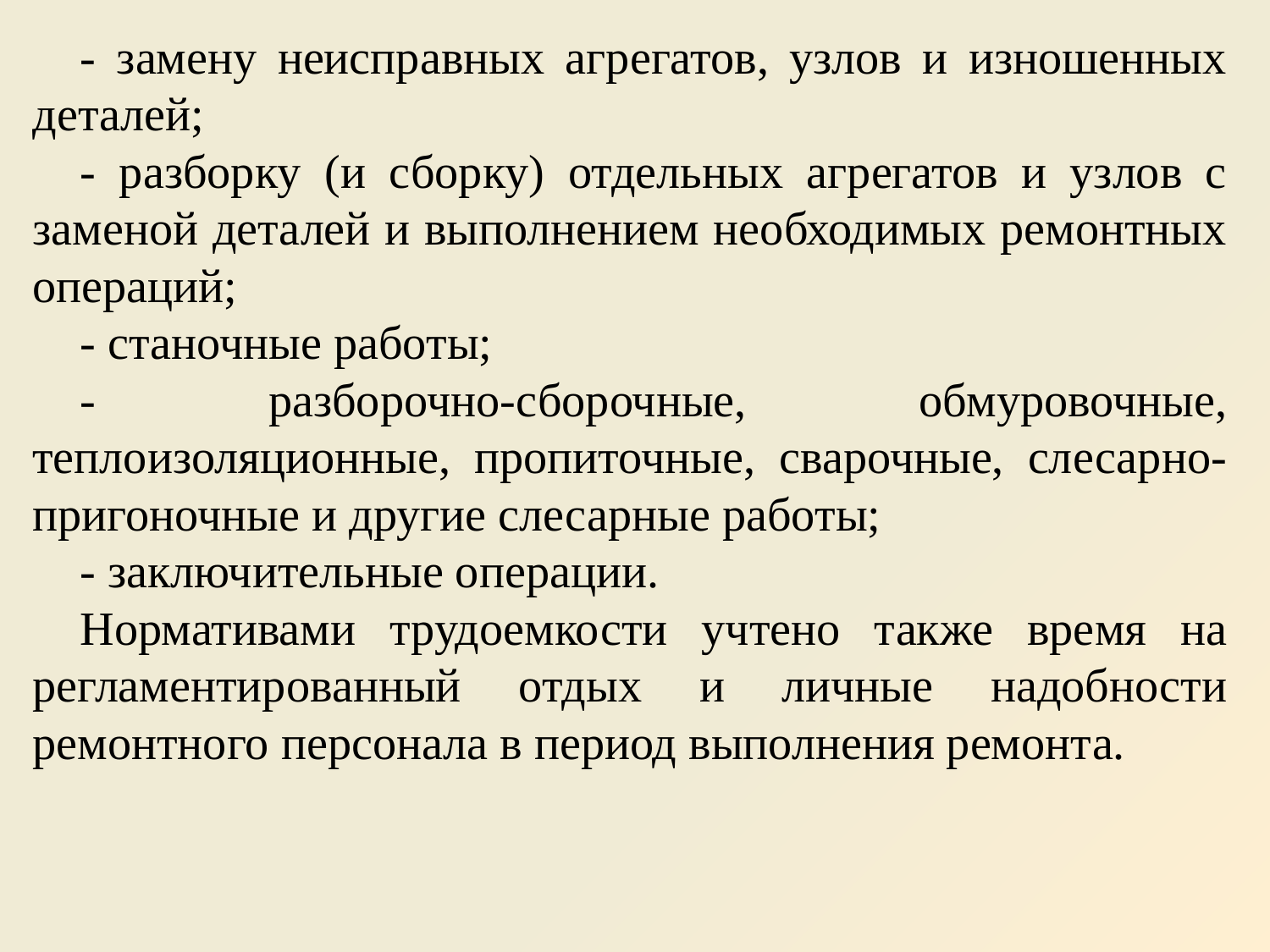

- замену неисправных агрегатов, узлов и изношенных деталей;
- разборку (и сборку) отдельных агрегатов и узлов с заменой деталей и выполнением необходимых ремонтных операций;
- станочные работы;
- разборочно-сборочные, обмуровочные, теплоизоляционные, пропиточные, сварочные, слесарно-пригоночные и другие слесарные работы;
- заключительные операции.
Нормативами трудоемкости учтено также время на регламентированный отдых и личные надобности ремонтного персонала в период выполнения ремонта.